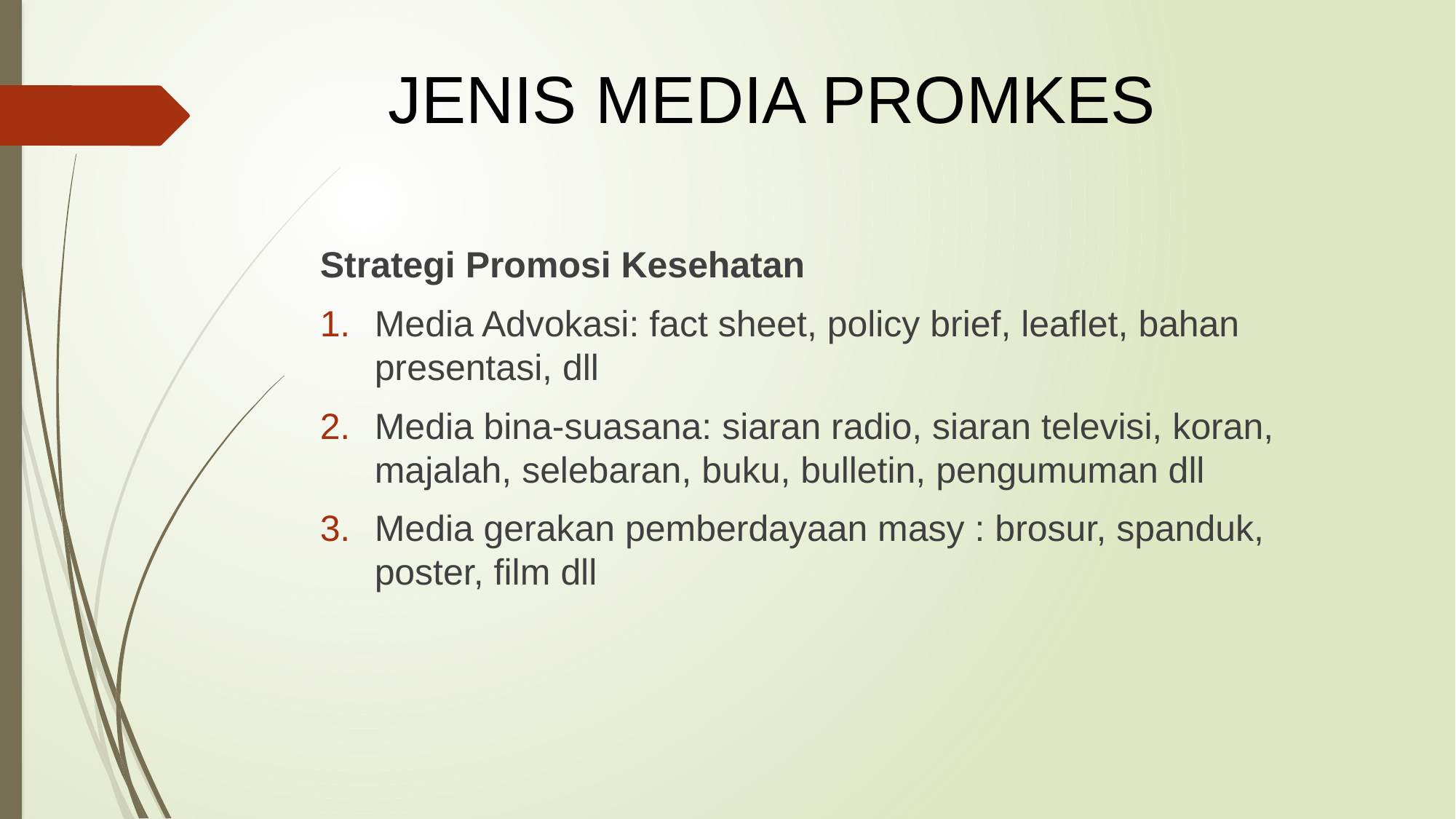

JENIS MEDIA PROMKES
Strategi Promosi Kesehatan
Media Advokasi: fact sheet, policy brief, leaflet, bahan presentasi, dll
Media bina-suasana: siaran radio, siaran televisi, koran, majalah, selebaran, buku, bulletin, pengumuman dll
Media gerakan pemberdayaan masy : brosur, spanduk, poster, film dll